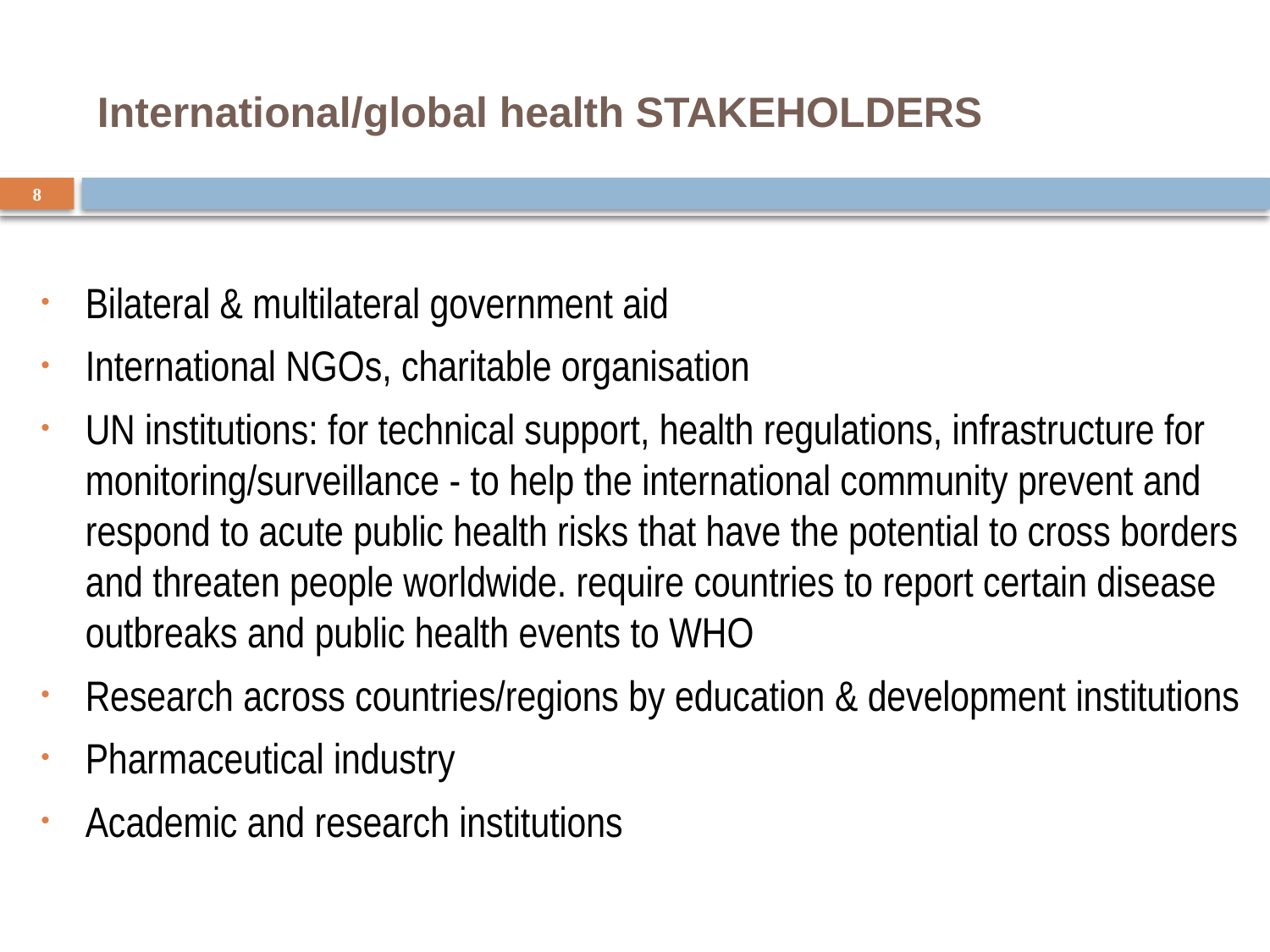

# International/global health STAKEHOLDERS
8
Bilateral & multilateral government aid
International NGOs, charitable organisation
UN institutions: for technical support, health regulations, infrastructure for monitoring/surveillance - to help the international community prevent and respond to acute public health risks that have the potential to cross borders and threaten people worldwide. require countries to report certain disease outbreaks and public health events to WHO
Research across countries/regions by education & development institutions
Pharmaceutical industry
Academic and research institutions